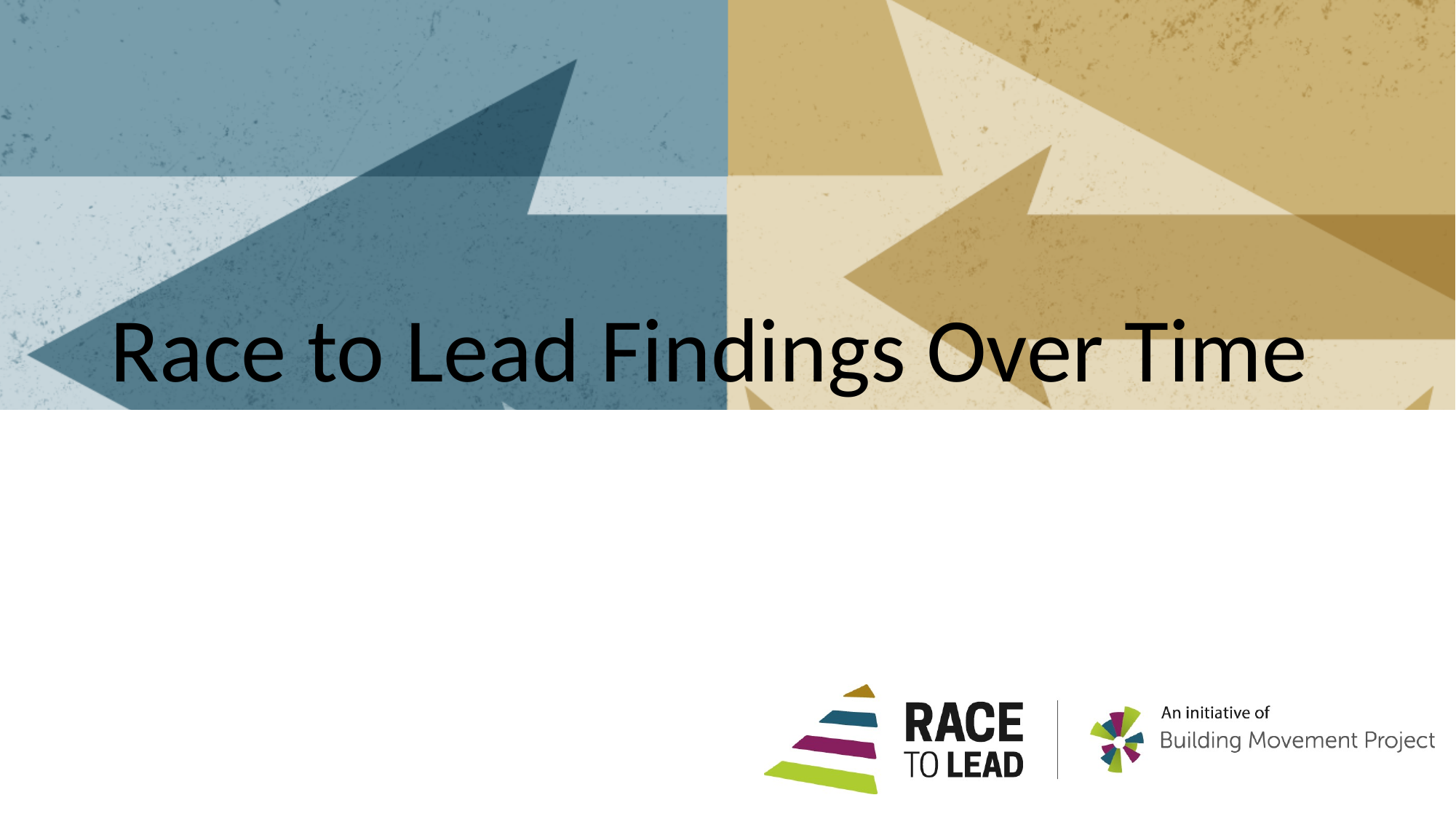

# Race to Lead Findings Over Time